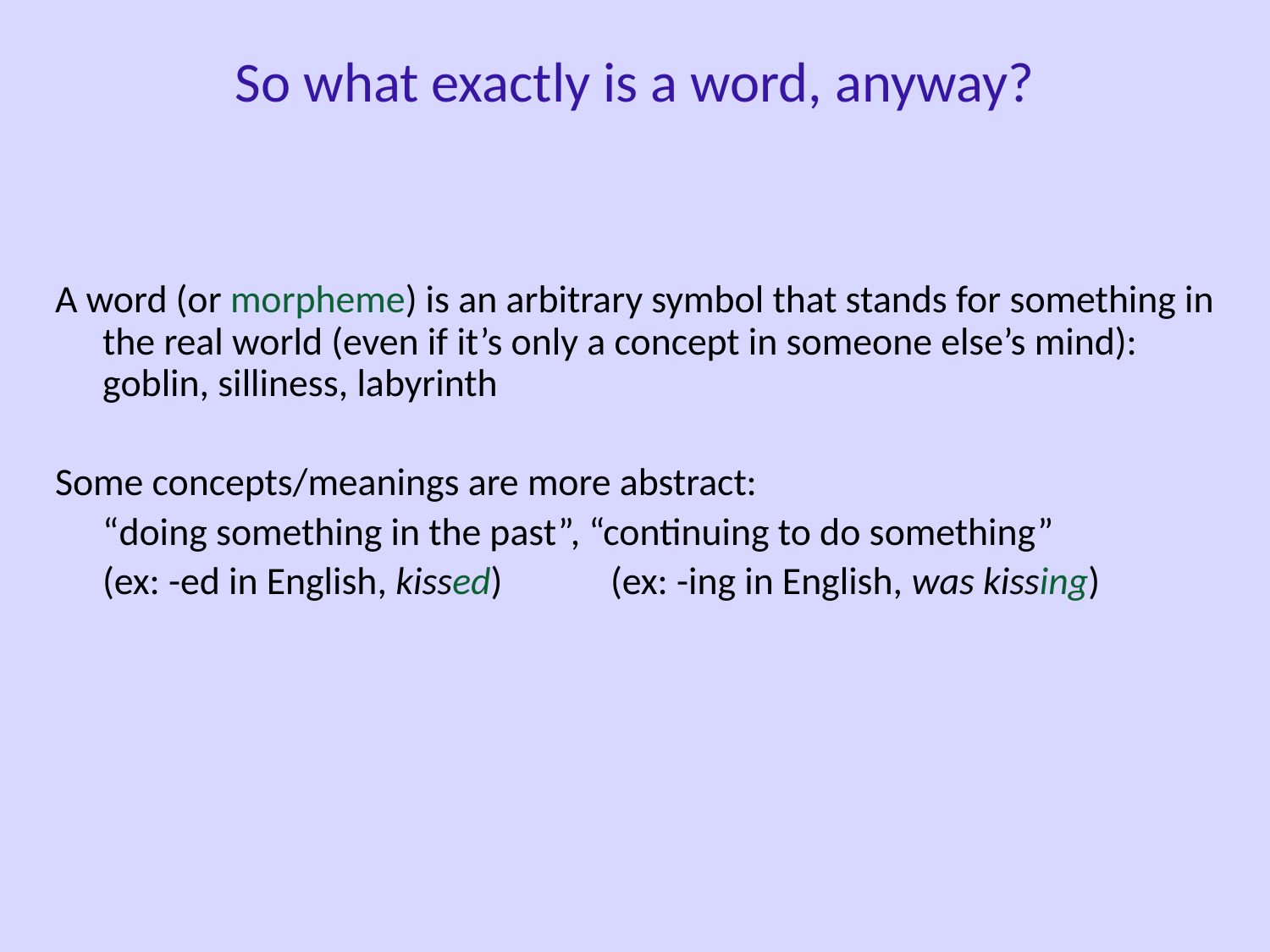

So what exactly is a word, anyway?

A word (or morpheme) is an arbitrary symbol that stands for something in the real world (even if it’s only a concept in someone else’s mind): goblin, silliness, labyrinth

Some concepts/meanings are more abstract:
	“doing something in the past”, “continuing to do something”
	(ex: -ed in English, kissed)	(ex: -ing in English, was kissing)